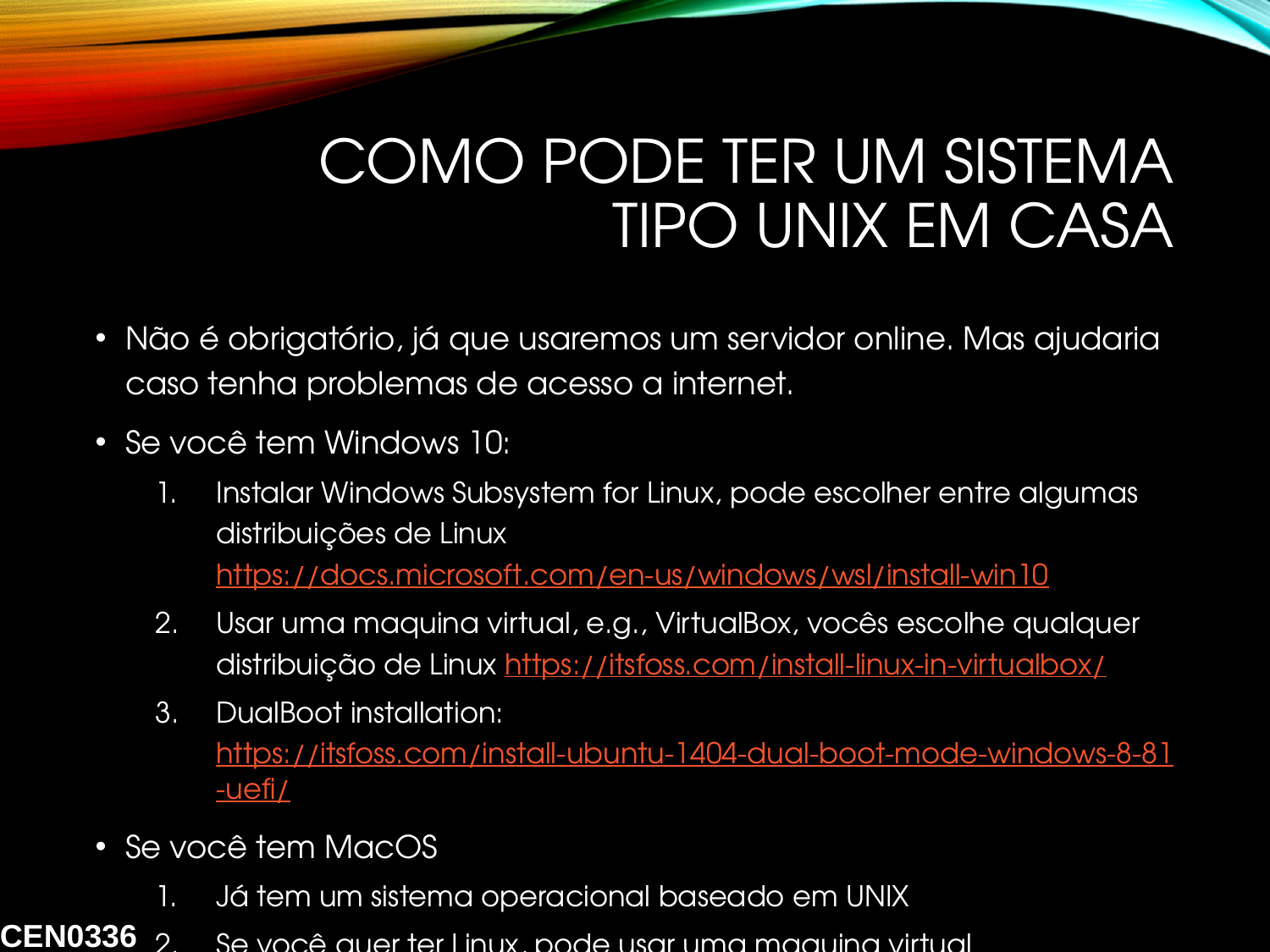

# Como pode ter um sistema Tipo UNIX em casa
Não é obrigatório, já que usaremos um servidor online. Mas ajudaria caso tenha problemas de acesso a internet.
Se você tem Windows 10:
Instalar Windows Subsystem for Linux, pode escolher entre algumas distribuições de Linux https://docs.microsoft.com/en-us/windows/wsl/install-win10
Usar uma maquina virtual, e.g., VirtualBox, vocês escolhe qualquer distribuição de Linux https://itsfoss.com/install-linux-in-virtualbox/
DualBoot installation: https://itsfoss.com/install-ubuntu-1404-dual-boot-mode-windows-8-81-uefi/
Se você tem MacOS
Já tem um sistema operacional baseado em UNIX
Se você quer ter Linux, pode usar uma maquina virtual